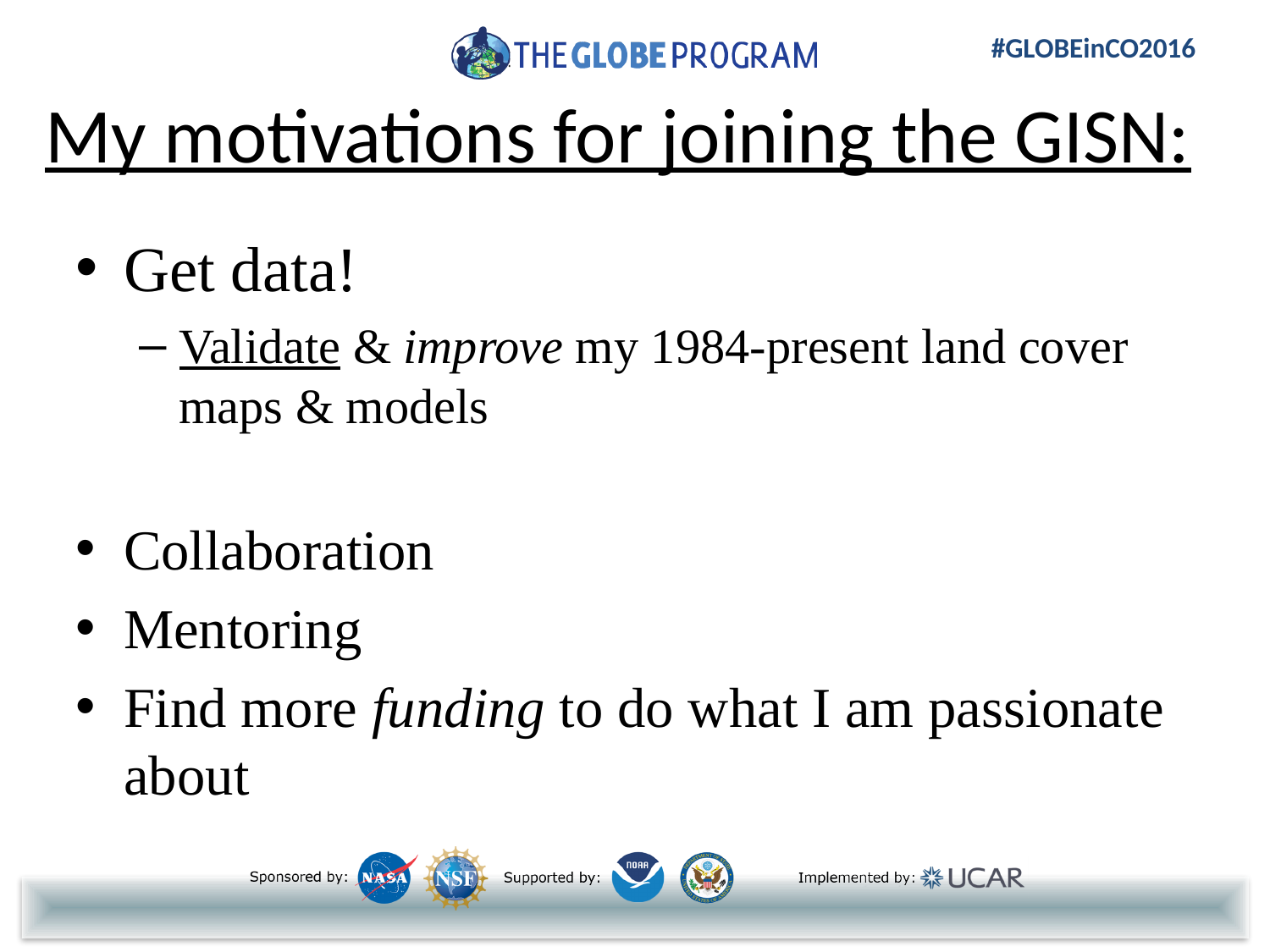

# My motivations for joining the GISN:
Get data!
Validate & improve my 1984-present land cover maps & models

Collaboration
Mentoring
Find more funding to do what I am passionate about